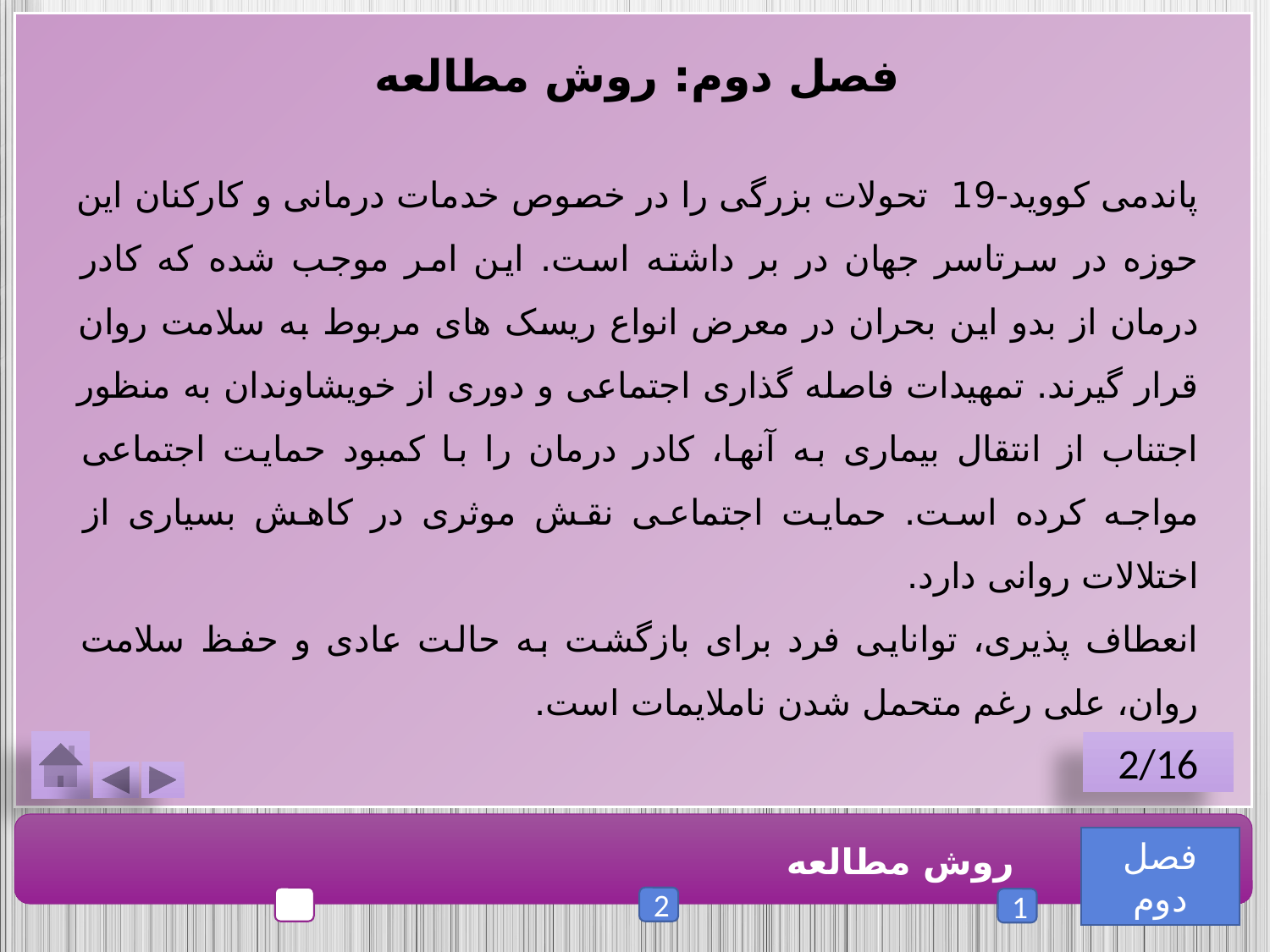

فصل دوم: روش مطالعه

پاندمی کووید-19  تحولات بزرگی را در خصوص خدمات درمانی و کارکنان این حوزه در سرتاسر جهان در بر داشته است. این امر موجب شده که کادر درمان از بدو این بحران در معرض انواع ریسک های مربوط به سلامت روان قرار گیرند. تمهیدات فاصله گذاری اجتماعی و دوری از خویشاوندان به منظور اجتناب از انتقال بیماری به آنها، کادر درمان را با کمبود حمایت اجتماعی مواجه کرده است. حمایت اجتماعی نقش موثری در کاهش بسیاری از اختلالات روانی دارد.
انعطاف پذیری، توانایی فرد برای بازگشت به حالت عادی و حفظ سلامت روان، علی رغم متحمل شدن ناملایمات است.

2/16

فصل دوم
روش مطالعه

2
1